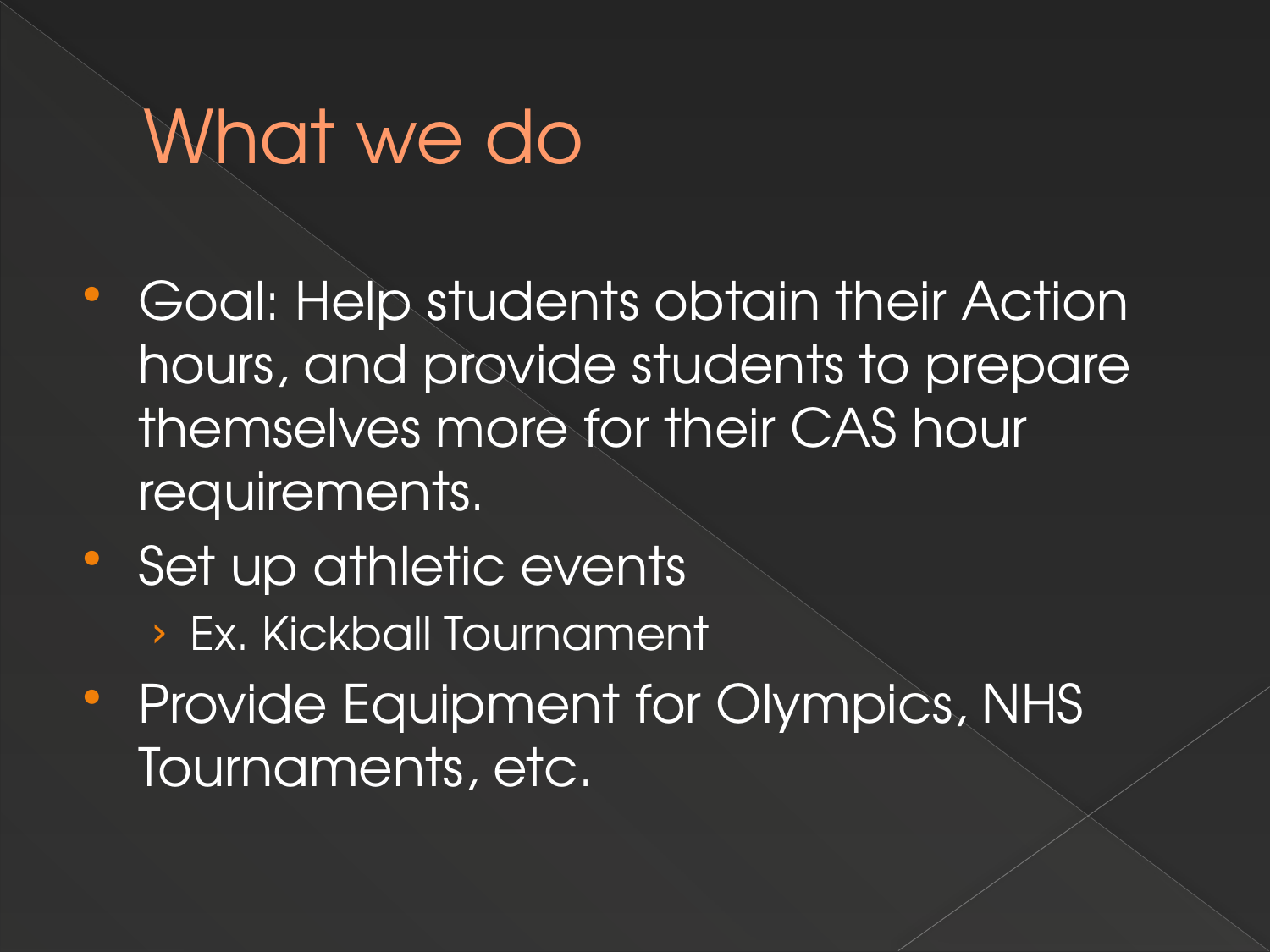

# What we do
Goal: Help students obtain their Action hours, and provide students to prepare themselves more for their CAS hour requirements.
Set up athletic events
Ex. Kickball Tournament
Provide Equipment for Olympics, NHS Tournaments, etc.